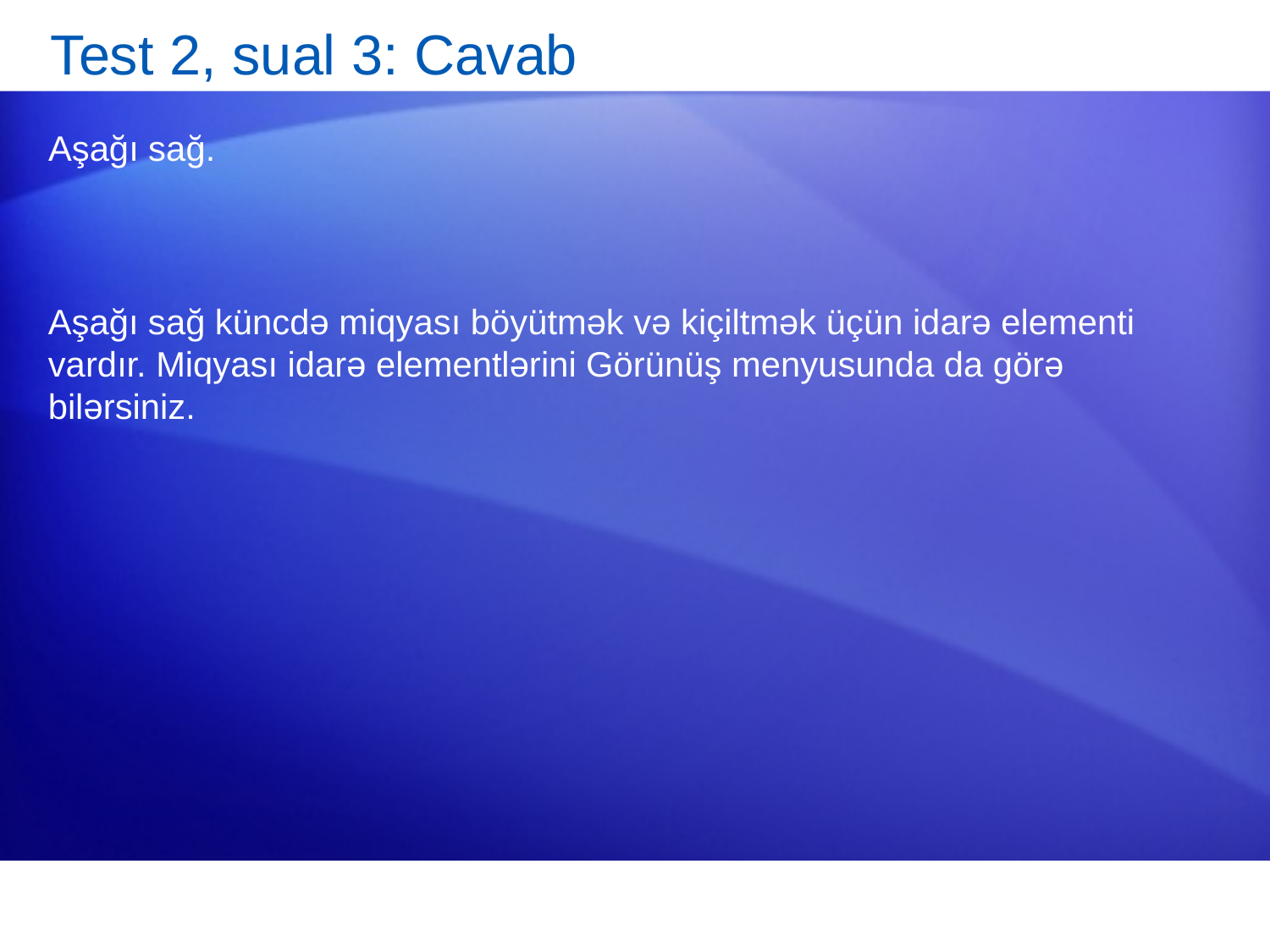

# Test 2, sual 3: Cavab
Aşağı sağ.
Aşağı sağ küncdə miqyası böyütmək və kiçiltmək üçün idarə elementi vardır. Miqyası idarə elementlərini Görünüş menyusunda da görə bilərsiniz.